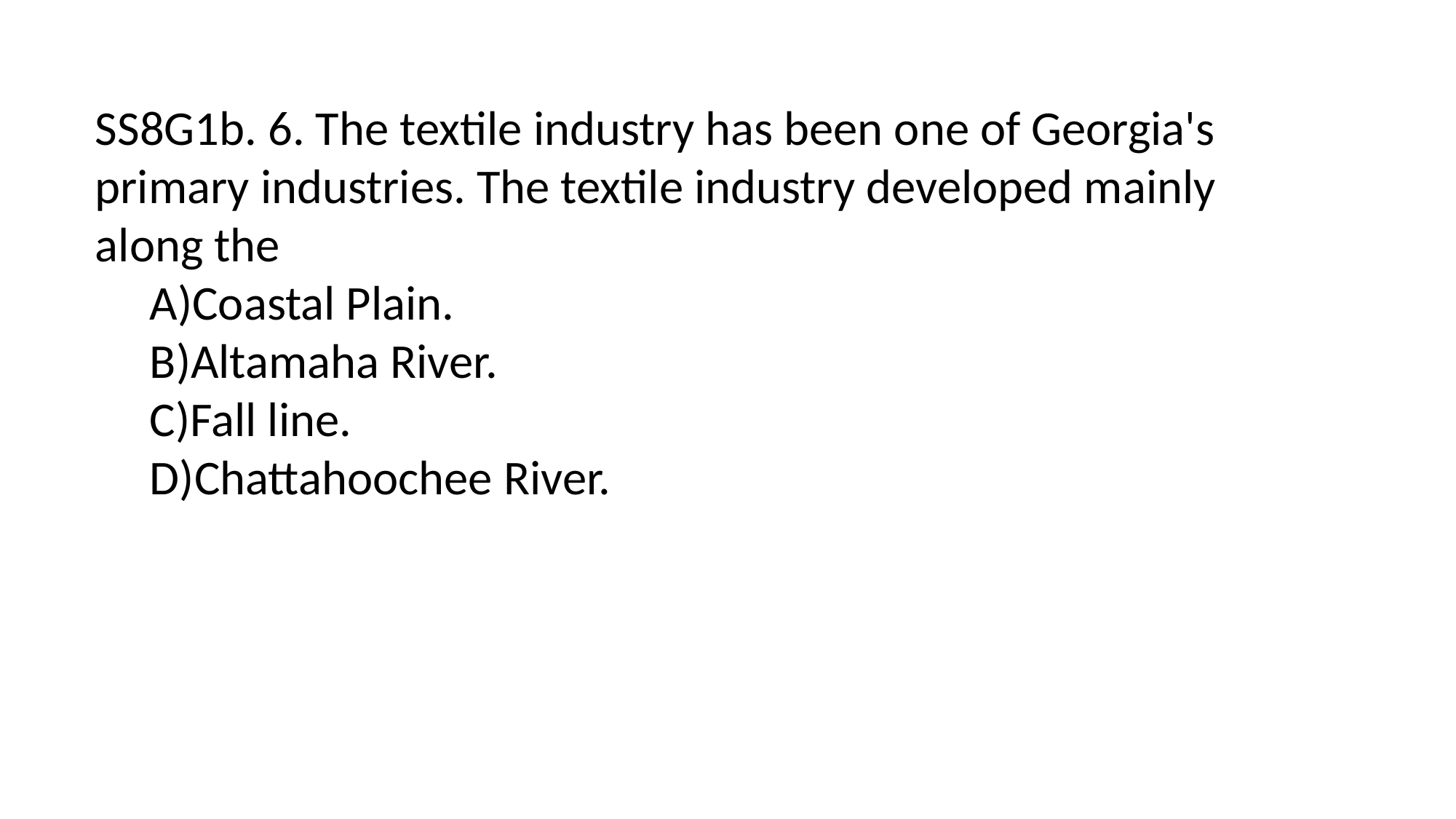

SS8G1b. 6. The textile industry has been one of Georgia's primary industries. The textile industry developed mainly along the
A)Coastal Plain.
B)Altamaha River.
C)Fall line.
D)Chattahoochee River.